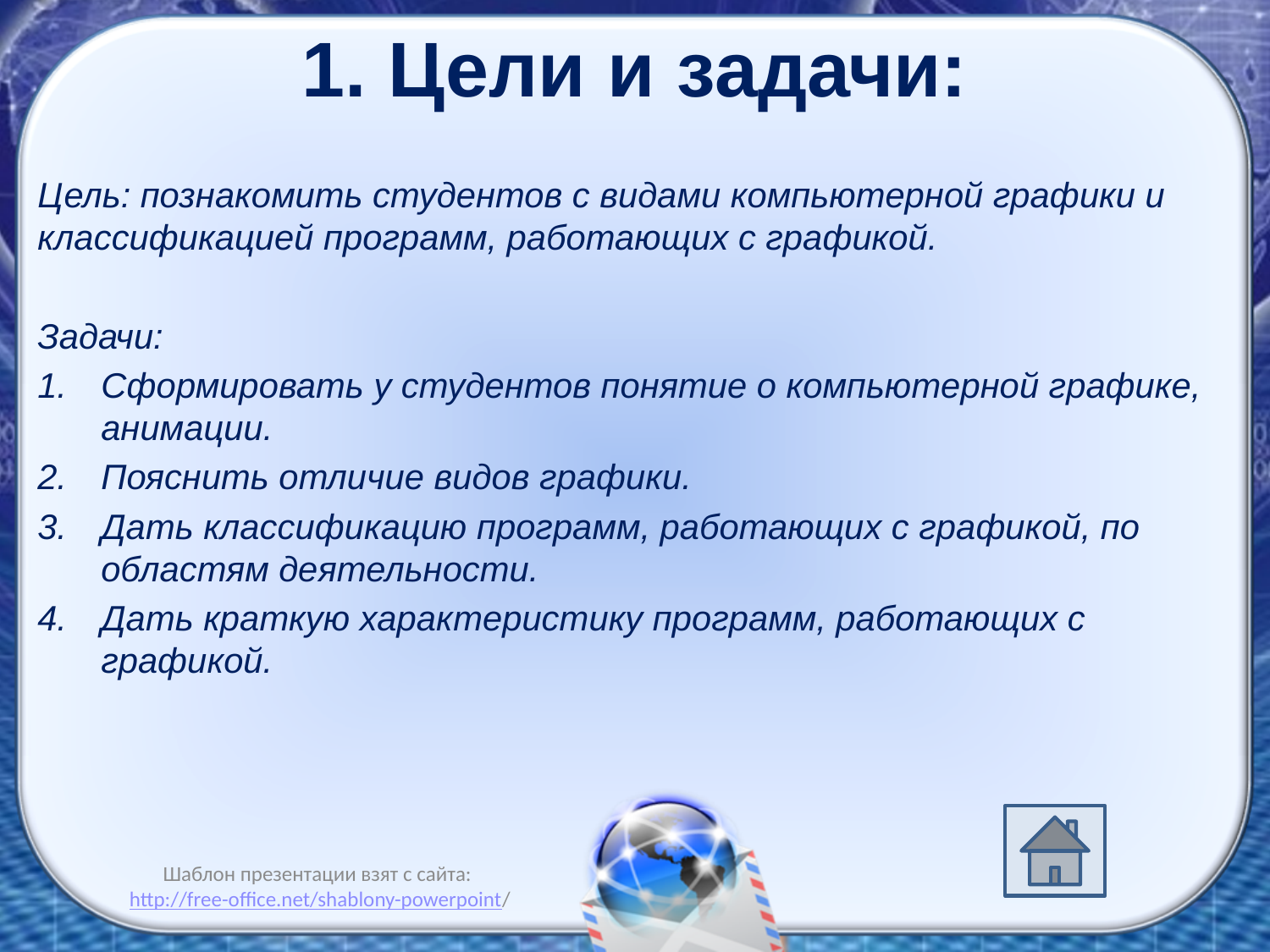

# 1. Цели и задачи:
Цель: познакомить студентов с видами компьютерной графики и классификацией программ, работающих с графикой.

Задачи:
Сформировать у студентов понятие о компьютерной графике, анимации.
Пояснить отличие видов графики.
Дать классификацию программ, работающих с графикой, по областям деятельности.
Дать краткую характеристику программ, работающих с графикой.

Шаблон презентации взят с сайта: http://free-office.net/shablony-powerpoint/